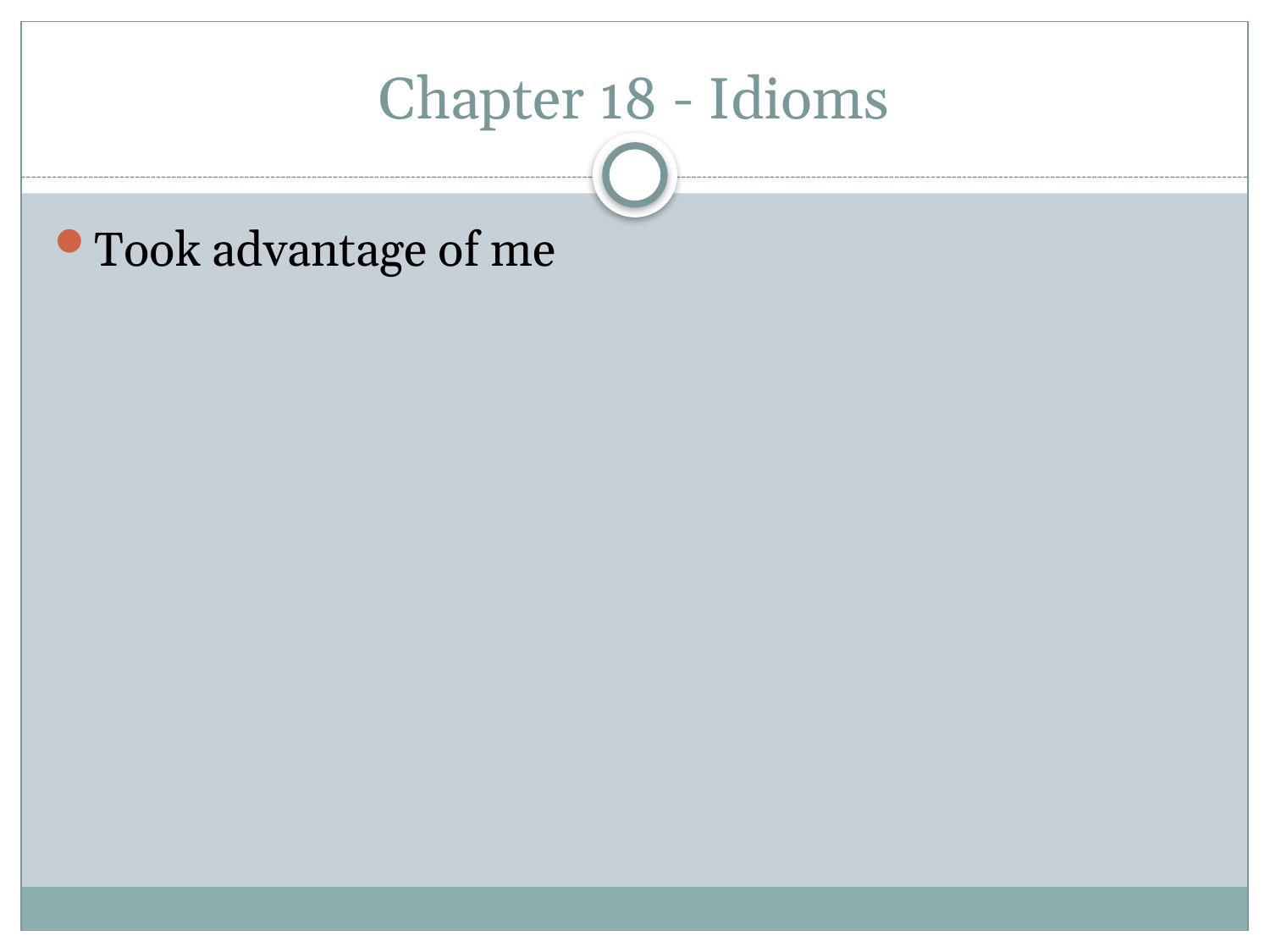

# Chapter 18 - Idioms
Took advantage of me